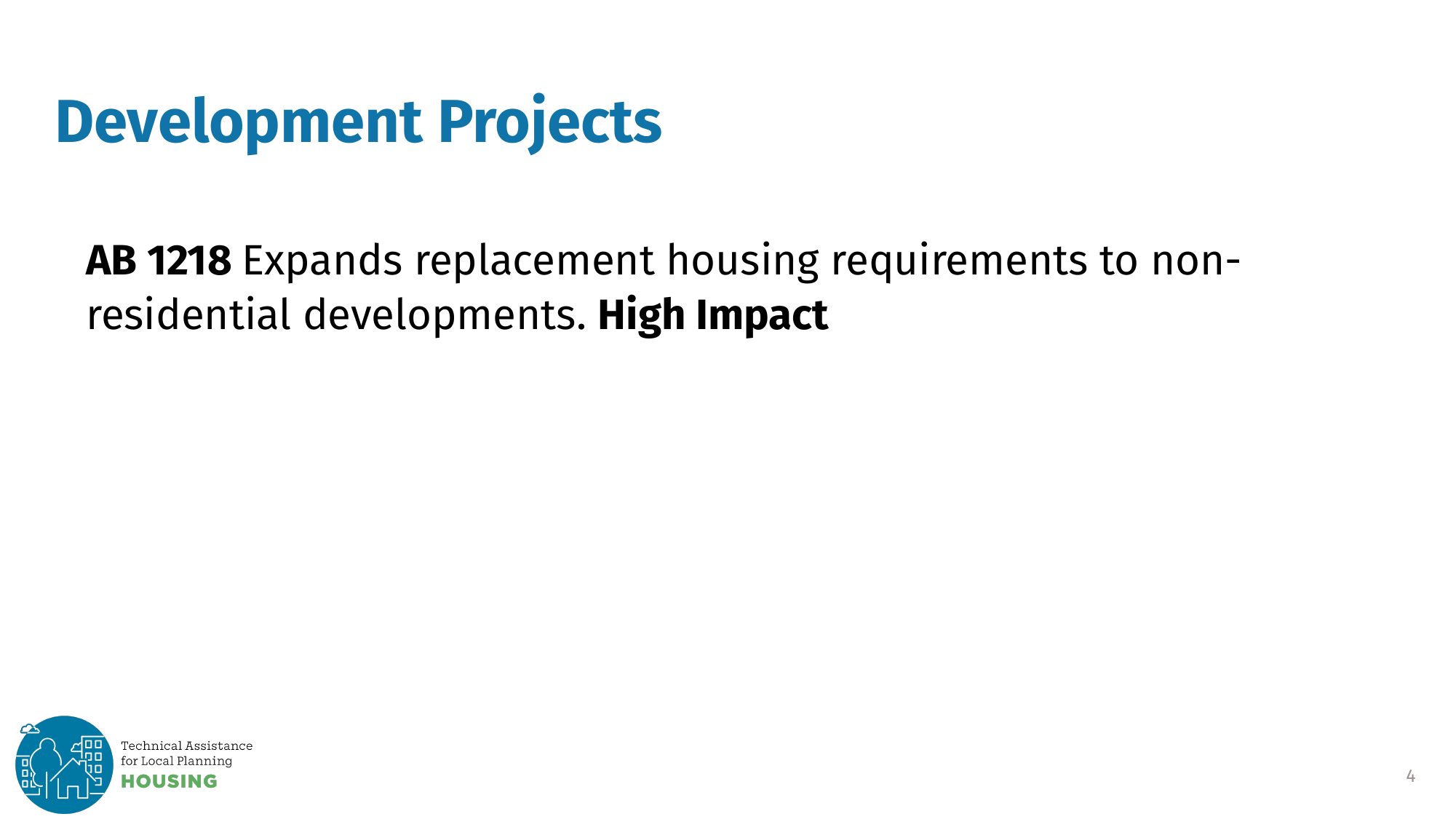

# Development Projects
AB 1218 Expands replacement housing requirements to non-residential developments. High Impact

4